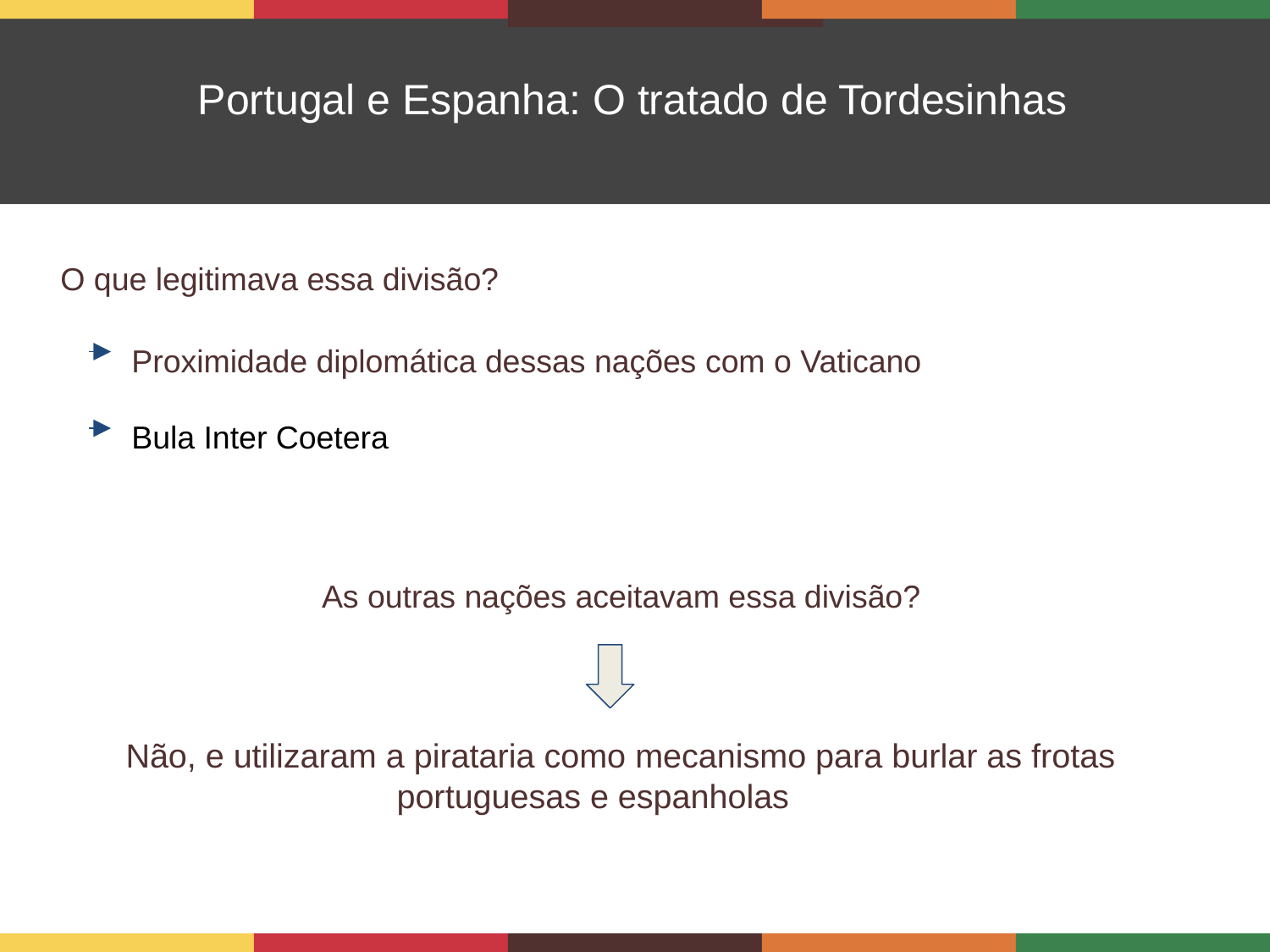

Portugal e Espanha: O tratado de Tordesinhas

O que legitimava essa divisão?

        Proximidade diplomática dessas nações com o Vaticano
        Bula Inter Coetera

As outras nações aceitavam essa divisão?

Não, e utilizaram a pirataria como mecanismo para burlar as frotas portuguesas e espanholas